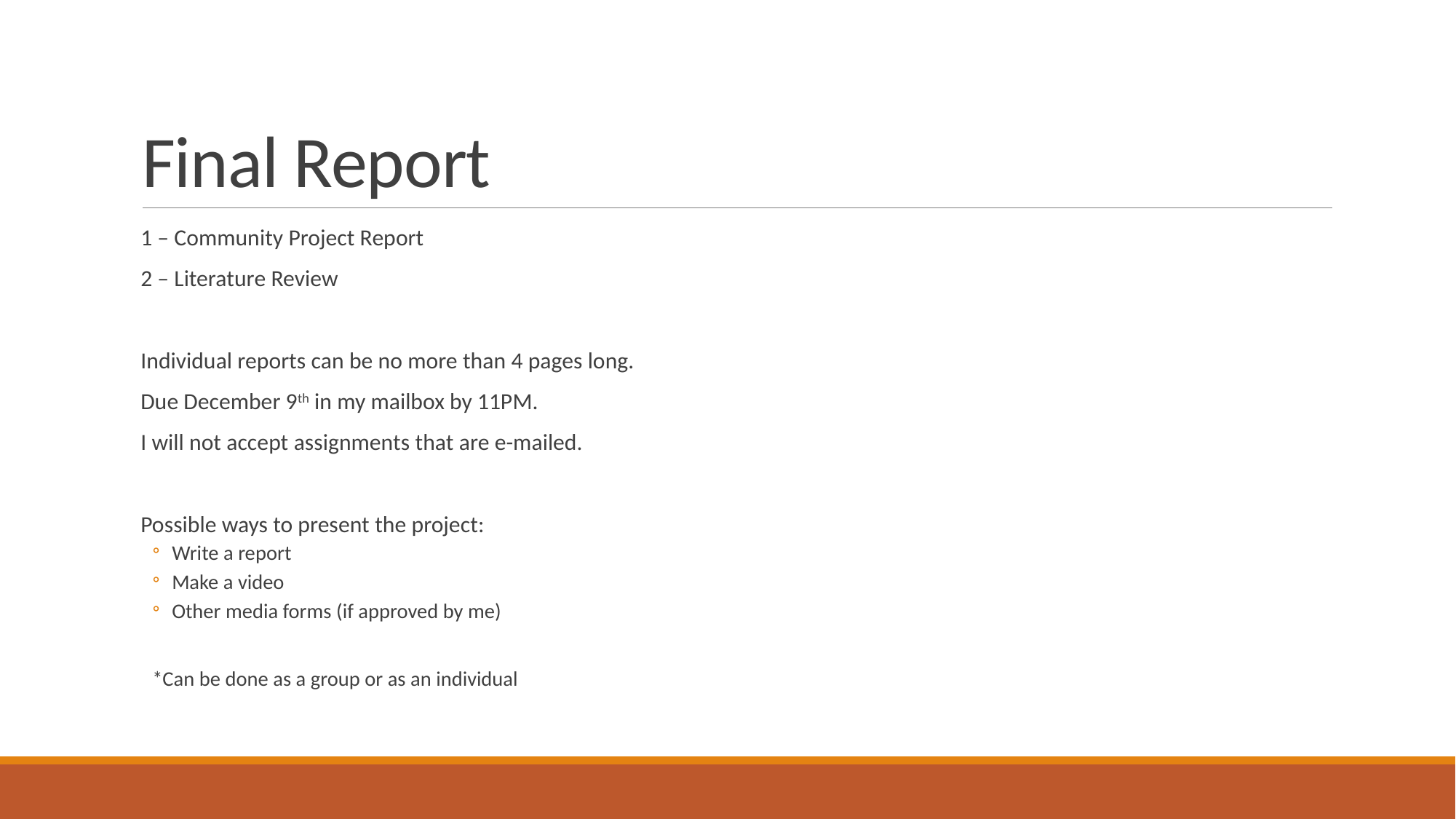

# Final Report
1 – Community Project Report
2 – Literature Review

Individual reports can be no more than 4 pages long.
Due December 9th in my mailbox by 11PM.
I will not accept assignments that are e-mailed.

Possible ways to present the project:
Write a report
Make a video
Other media forms (if approved by me)

*Can be done as a group or as an individual